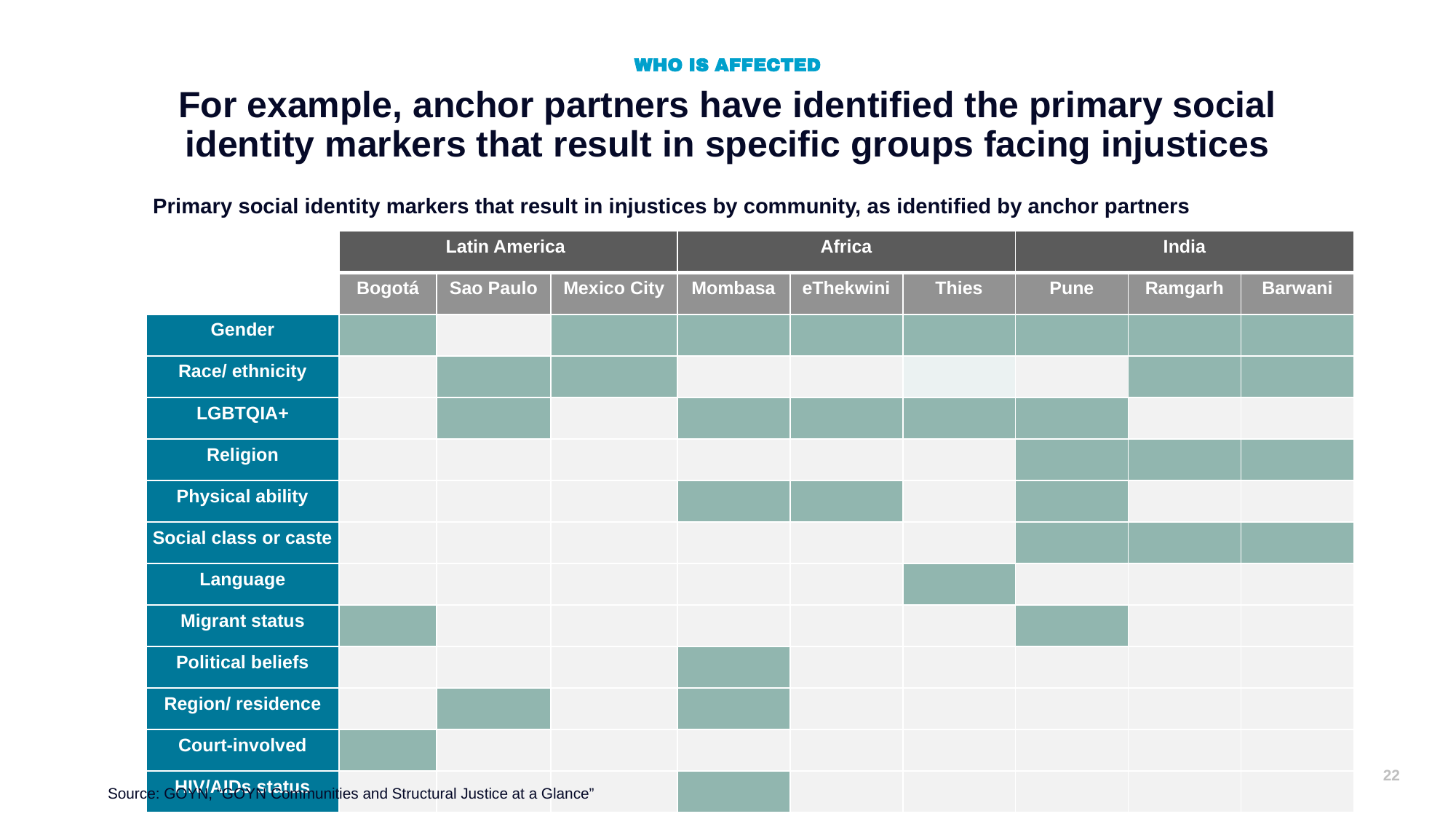

WHO IS AFFECTED
# For example, anchor partners have identified the primary social identity markers that result in specific groups facing injustices
Primary social identity markers that result in injustices by community, as identified by anchor partners
|  | Latin America |  |  | Africa |  |  | India |  |  |
| --- | --- | --- | --- | --- | --- | --- | --- | --- | --- |
|  | Bogotá | Sao Paulo | Mexico City | Mombasa | eThekwini | Thies | Pune | Ramgarh | Barwani |
| Gender |  |  |  |  |  |  |  |  |  |
| Race/ ethnicity |  |  |  |  |  |  |  |  |  |
| LGBTQIA+ |  |  |  |  |  |  |  |  |  |
| Religion |  |  |  |  |  |  |  |  |  |
| Physical ability |  |  |  |  |  |  |  |  |  |
| Social class or caste |  |  |  |  |  |  |  |  |  |
| Language |  |  |  |  |  |  |  |  |  |
| Migrant status |  |  |  |  |  |  |  |  |  |
| Political beliefs |  |  |  |  |  |  |  |  |  |
| Region/ residence |  |  |  |  |  |  |  |  |  |
| Court-involved |  |  |  |  |  |  |  |  |  |
| HIV/AIDs status |  |  |  |  |  |  |  |  |  |
Given the breadth of structural injustices that deeply affect OY across communities, the framework will need to be able to adapt to contextual specificities around particular identity markers
Source: GOYN, “GOYN Communities and Structural Justice at a Glance”